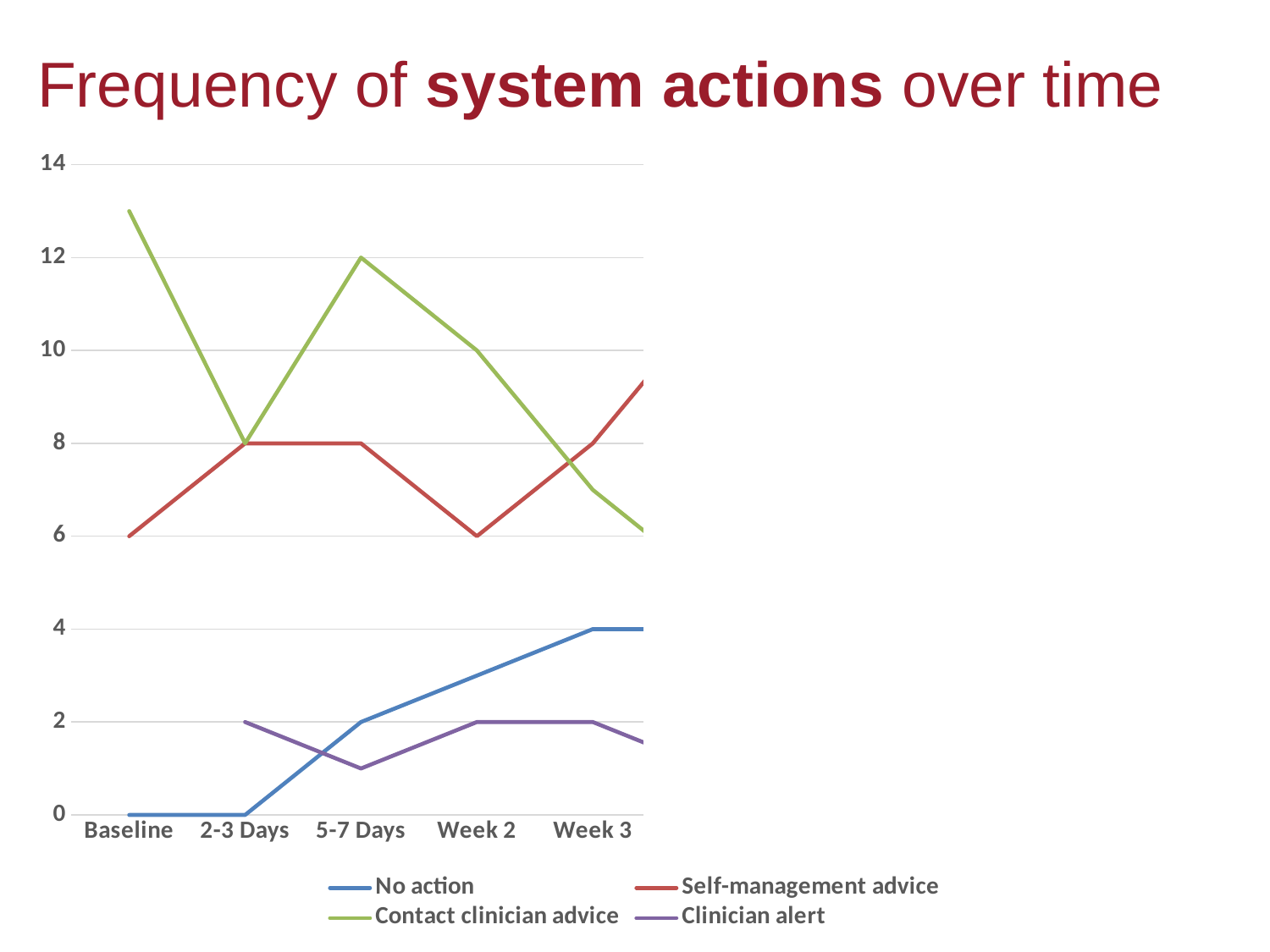

Frequency of system actions over time

### Chart

| Category | No action | Self-management advice | Contact clinician advice | Clinician alert |
|---|---|---|---|---|
| Baseline | 0.0 | 6.0 | 13.0 | None |
| 2-3 Days | 0.0 | 8.0 | 8.0 | 2.0 |
| 5-7 Days | 2.0 | 8.0 | 12.0 | 1.0 |
| Week 2 | 3.0 | 6.0 | 10.0 | 2.0 |
| Week 3 | 4.0 | 8.0 | 7.0 | 2.0 |
| Week 4 | 4.0 | 11.0 | 5.0 | 1.0 |
| Week 5 | 6.0 | 10.0 | 6.0 | 0.0 |
| Week 6 | 7.0 | 7.0 | 5.0 | 0.0 |
| Week 7 | 7.0 | 6.0 | 3.0 | 0.0 |
| Week 8 | 7.0 | 6.0 | 3.0 | 1.0 |